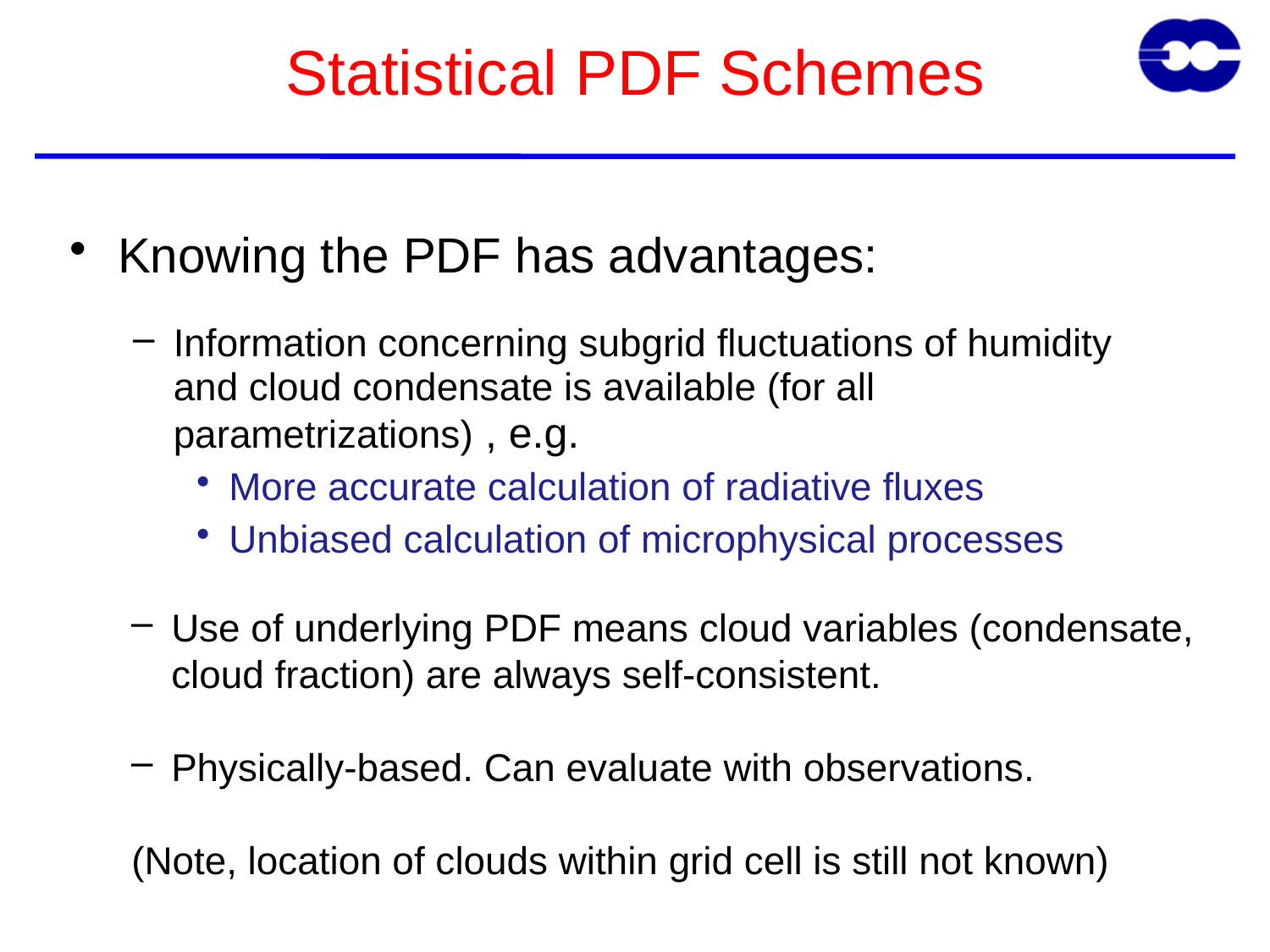

Statistical PDF Schemes
Knowing the PDF has advantages:

Information concerning subgrid fluctuations of humidity and cloud condensate is available (for all parametrizations) , e.g.
More accurate calculation of radiative fluxes
Unbiased calculation of microphysical processes

Use of underlying PDF means cloud variables (condensate, cloud fraction) are always self-consistent.

Physically-based. Can evaluate with observations.

(Note, location of clouds within grid cell is still not known)